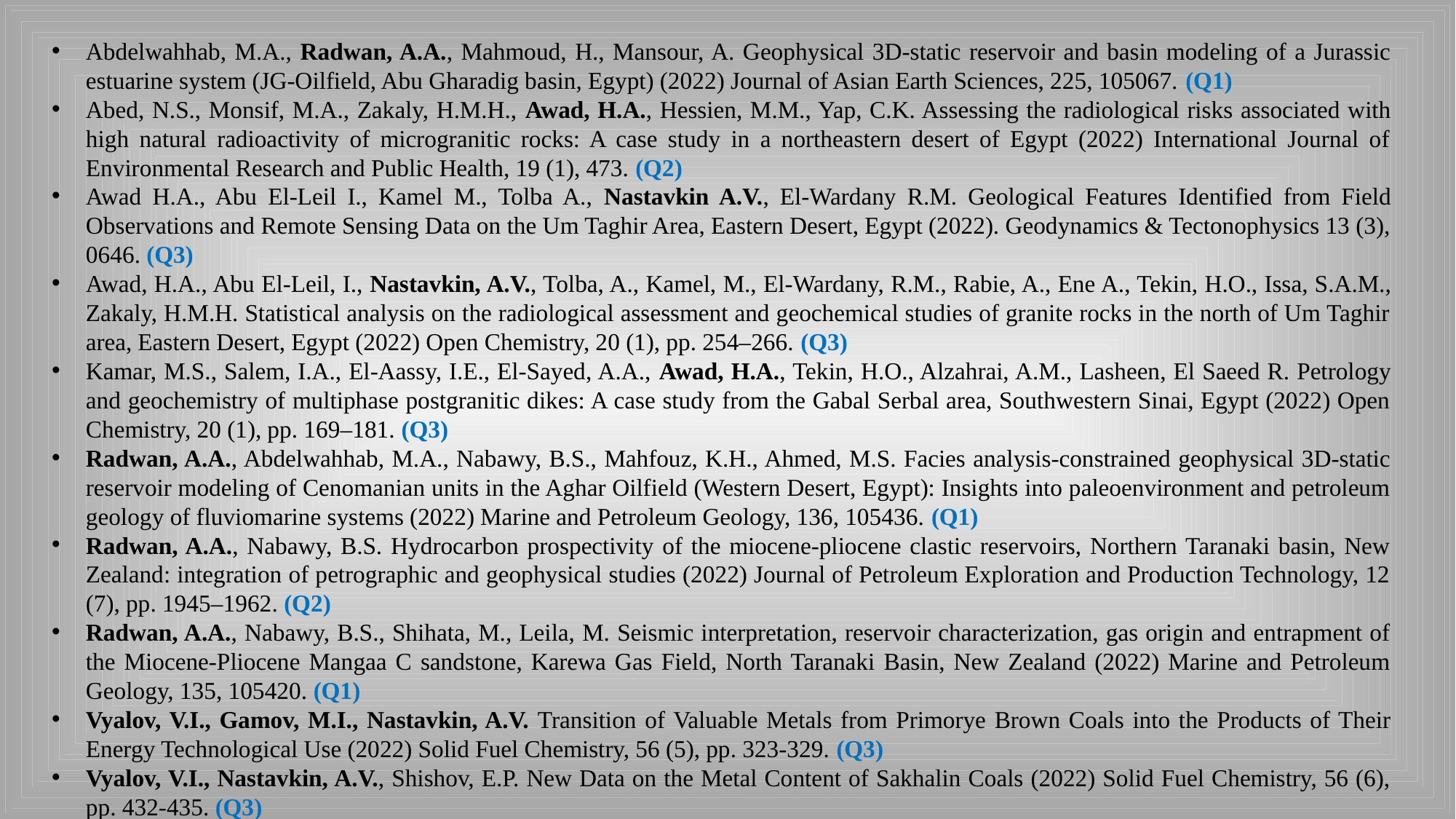

Abdelwahhab, M.A., Radwan, A.A., Mahmoud, H., Mansour, A. Geophysical 3D-static reservoir and basin modeling of a Jurassic estuarine system (JG-Oilfield, Abu Gharadig basin, Egypt) (2022) Journal of Asian Earth Sciences, 225, 105067. (Q1)
Abed, N.S., Monsif, M.A., Zakaly, H.M.H., Awad, H.A., Hessien, M.M., Yap, C.K. Assessing the radiological risks associated with high natural radioactivity of microgranitic rocks: A case study in a northeastern desert of Egypt (2022) International Journal of Environmental Research and Public Health, 19 (1), 473. (Q2)
Awad H.A., Abu El-Leil I., Kamel M., Tolba A., Nastavkin A.V., El-Wardany R.M. Geological Features Identified from Field Observations and Remote Sensing Data on the Um Taghir Area, Eastern Desert, Egypt (2022). Geodynamics & Tectonophysics 13 (3), 0646. (Q3)
Awad, H.A., Abu El-Leil, I., Nastavkin, A.V., Tolba, A., Kamel, M., El-Wardany, R.M., Rabie, A., Ene A., Tekin, H.O., Issa, S.A.M., Zakaly, H.M.H. Statistical analysis on the radiological assessment and geochemical studies of granite rocks in the north of Um Taghir area, Eastern Desert, Egypt (2022) Open Chemistry, 20 (1), pp. 254–266. (Q3)
Kamar, M.S., Salem, I.A., El-Aassy, I.E., El-Sayed, A.A., Awad, H.A., Tekin, H.O., Alzahrai, A.M., Lasheen, El Saeed R. Petrology and geochemistry of multiphase postgranitic dikes: A case study from the Gabal Serbal area, Southwestern Sinai, Egypt (2022) Open Chemistry, 20 (1), pp. 169–181. (Q3)
Radwan, A.A., Abdelwahhab, M.A., Nabawy, B.S., Mahfouz, K.H., Ahmed, M.S. Facies analysis-constrained geophysical 3D-static reservoir modeling of Cenomanian units in the Aghar Oilfield (Western Desert, Egypt): Insights into paleoenvironment and petroleum geology of fluviomarine systems (2022) Marine and Petroleum Geology, 136, 105436. (Q1)
Radwan, A.A., Nabawy, B.S. Hydrocarbon prospectivity of the miocene-pliocene clastic reservoirs, Northern Taranaki basin, New Zealand: integration of petrographic and geophysical studies (2022) Journal of Petroleum Exploration and Production Technology, 12 (7), pp. 1945–1962. (Q2)
Radwan, A.A., Nabawy, B.S., Shihata, M., Leila, M. Seismic interpretation, reservoir characterization, gas origin and entrapment of the Miocene-Pliocene Mangaa C sandstone, Karewa Gas Field, North Taranaki Basin, New Zealand (2022) Marine and Petroleum Geology, 135, 105420. (Q1)
Vyalov, V.I., Gamov, M.I., Nastavkin, A.V. Transition of Valuable Metals from Primorye Brown Coals into the Products of Their Energy Technological Use (2022) Solid Fuel Chemistry, 56 (5), pp. 323-329. (Q3)
Vyalov, V.I., Nastavkin, A.V., Shishov, E.P. New Data on the Metal Content of Sakhalin Coals (2022) Solid Fuel Chemistry, 56 (6), pp. 432-435. (Q3)